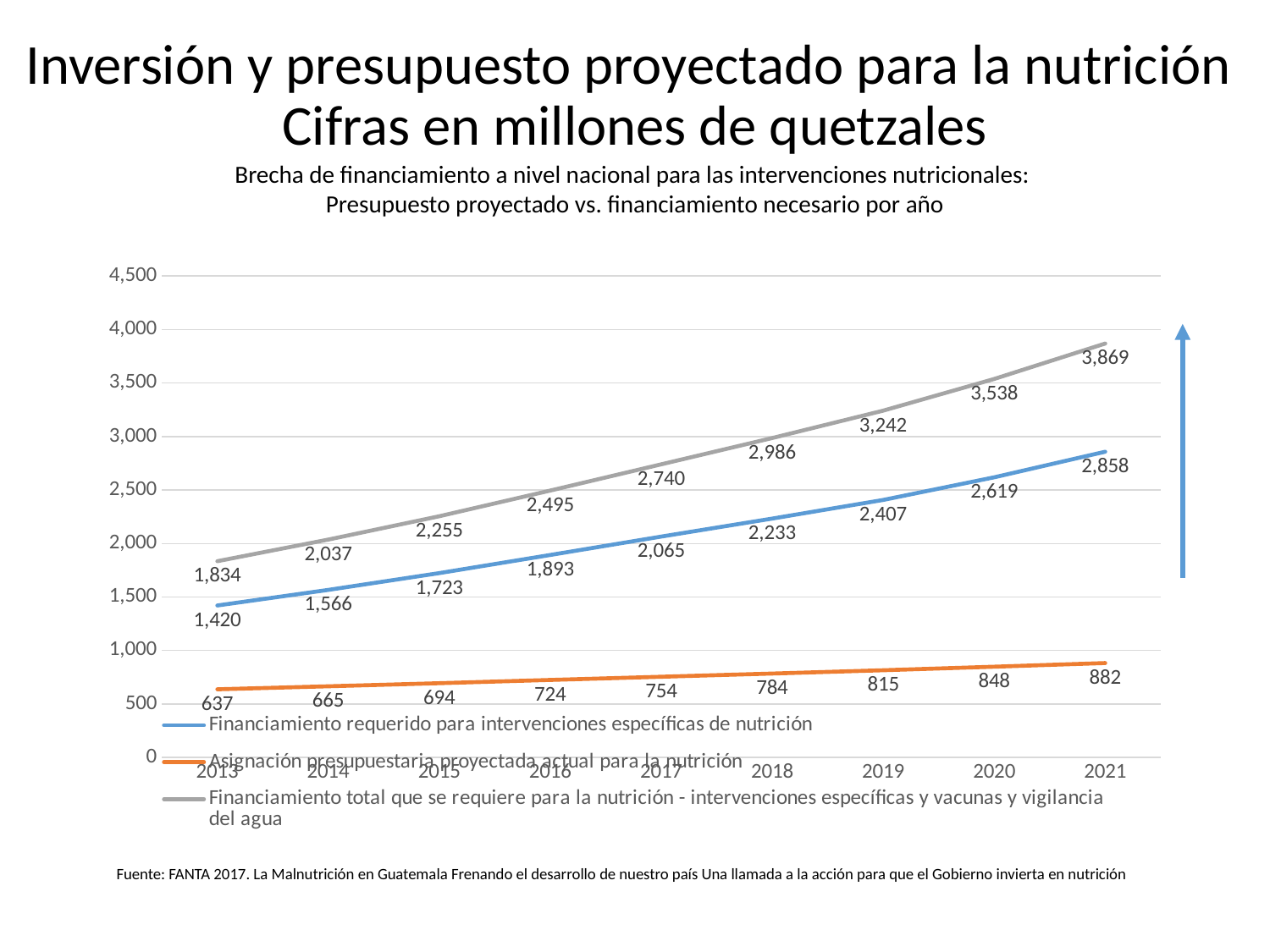

# Inversión y presupuesto proyectado para la nutrición Cifras en millones de quetzales
Brecha de financiamiento a nivel nacional para las intervenciones nutricionales:
Presupuesto proyectado vs. financiamiento necesario por año

### Chart

| Category | Financiamiento requerido para intervenciones específicas de nutrición | Asignación presupuestaria proyectada actual para la nutrición | Financiamiento total que se requiere para la nutrición - intervenciones específicas y vacunas y vigilancia del agua |
|---|---|---|---|
| 2013 | 1420.0 | 637.0 | 1834.0 |
| 2014 | 1566.0 | 665.0 | 2037.0 |
| 2015 | 1723.0 | 694.0 | 2255.0 |
| 2016 | 1893.0 | 724.0 | 2495.0 |
| 2017 | 2065.0 | 754.0 | 2740.0 |
| 2018 | 2233.0 | 784.0 | 2986.0 |
| 2019 | 2407.0 | 815.0 | 3242.0 |
| 2020 | 2619.0 | 848.0 | 3538.0 |
| 2021 | 2858.0 | 882.0 | 3869.0 |
Fuente: FANTA 2017. La Malnutrición en Guatemala Frenando el desarrollo de nuestro país Una llamada a la acción para que el Gobierno invierta en nutrición